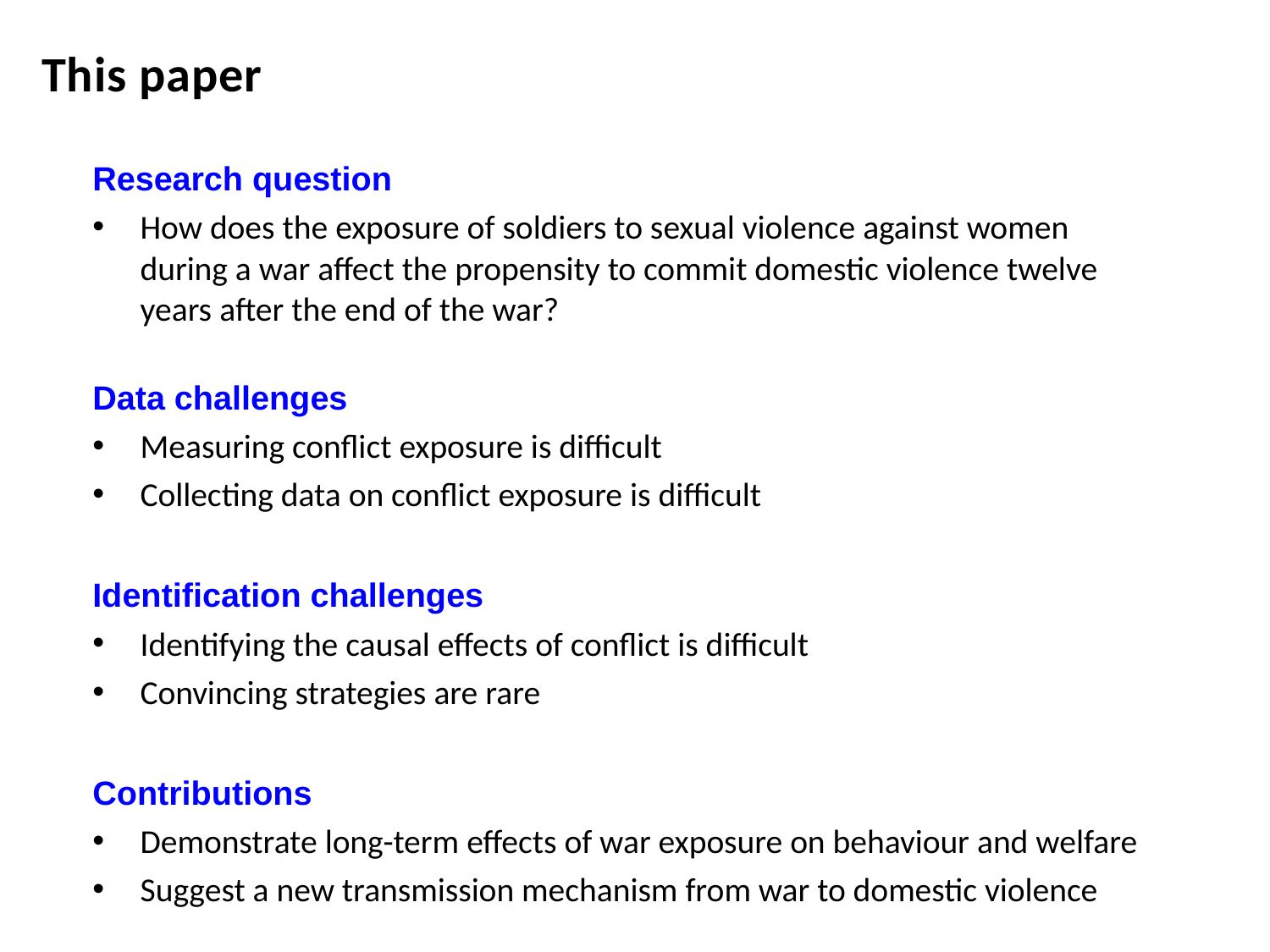

This paper

Research question
How does the exposure of soldiers to sexual violence against women during a war affect the propensity to commit domestic violence twelve years after the end of the war?

Data challenges
Measuring conflict exposure is difficult
Collecting data on conflict exposure is difficult

Identification challenges
Identifying the causal effects of conflict is difficult
Convincing strategies are rare

Contributions
Demonstrate long-term effects of war exposure on behaviour and welfare
Suggest a new transmission mechanism from war to domestic violence